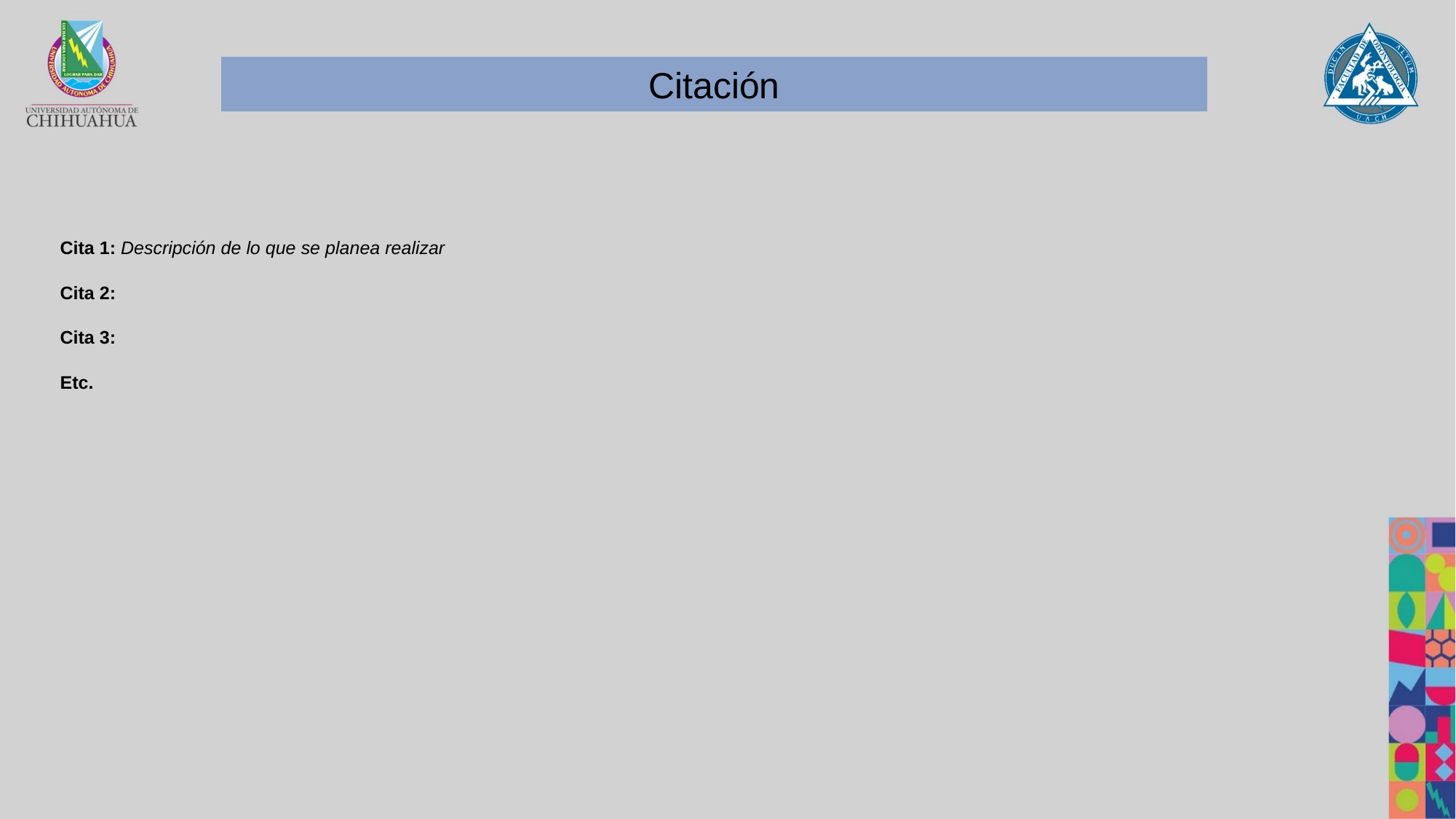

Citación
Cita 1: Descripción de lo que se planea realizar
Cita 2:
Cita 3:
Etc.